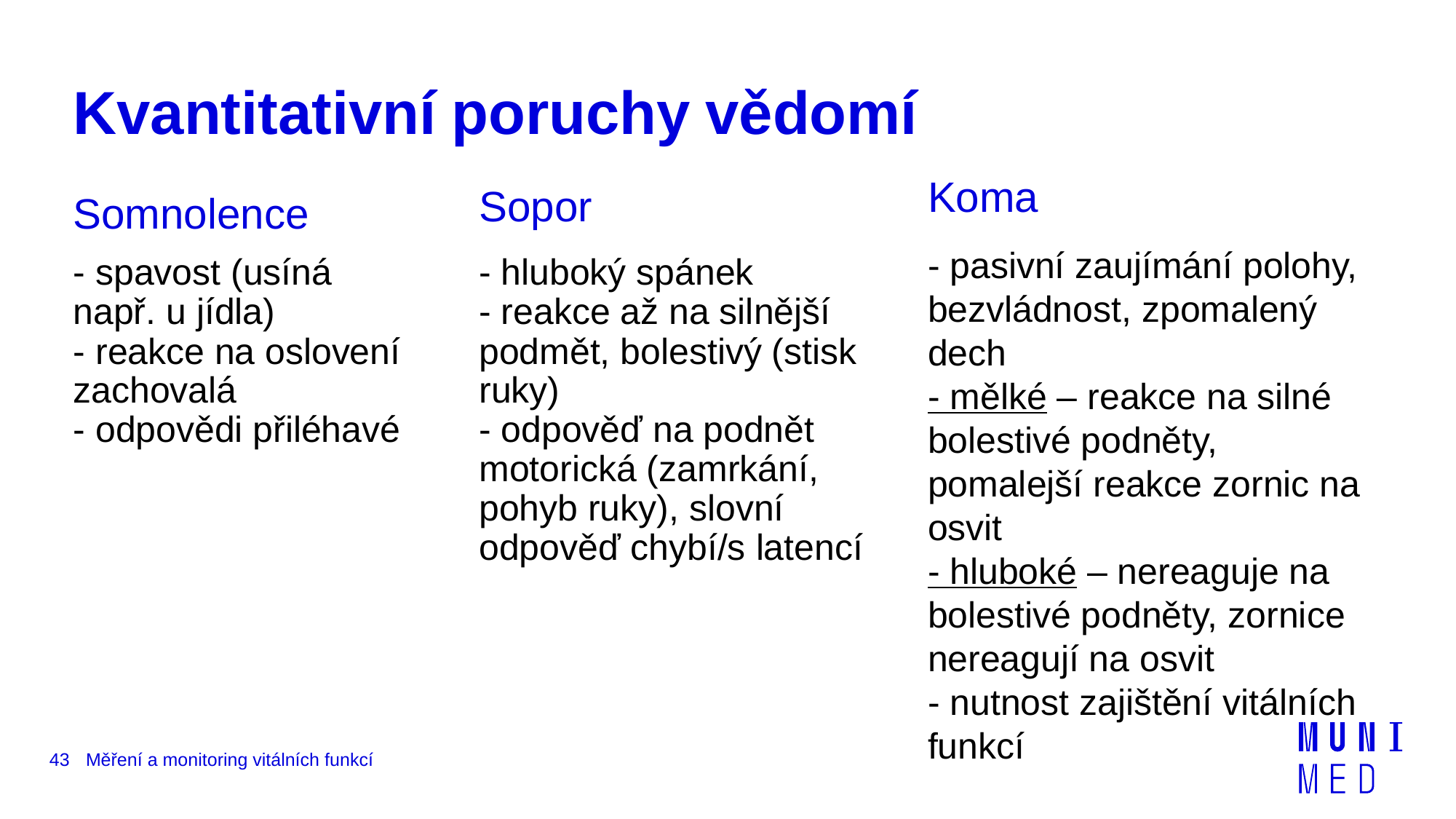

# Kvantitativní poruchy vědomí
Koma
Sopor
Somnolence
- pasivní zaujímání polohy, bezvládnost, zpomalený dech
- mělké – reakce na silné bolestivé podněty, pomalejší reakce zornic na osvit
- hluboké – nereaguje na bolestivé podněty, zornice nereagují na osvit
- nutnost zajištění vitálních funkcí

- spavost (usíná např. u jídla)
- reakce na oslovení zachovalá
- odpovědi přiléhavé

- hluboký spánek
- reakce až na silnější podmět, bolestivý (stisk ruky)
- odpověď na podnět motorická (zamrkání, pohyb ruky), slovní odpověď chybí/s latencí

43
Měření a monitoring vitálních funkcí